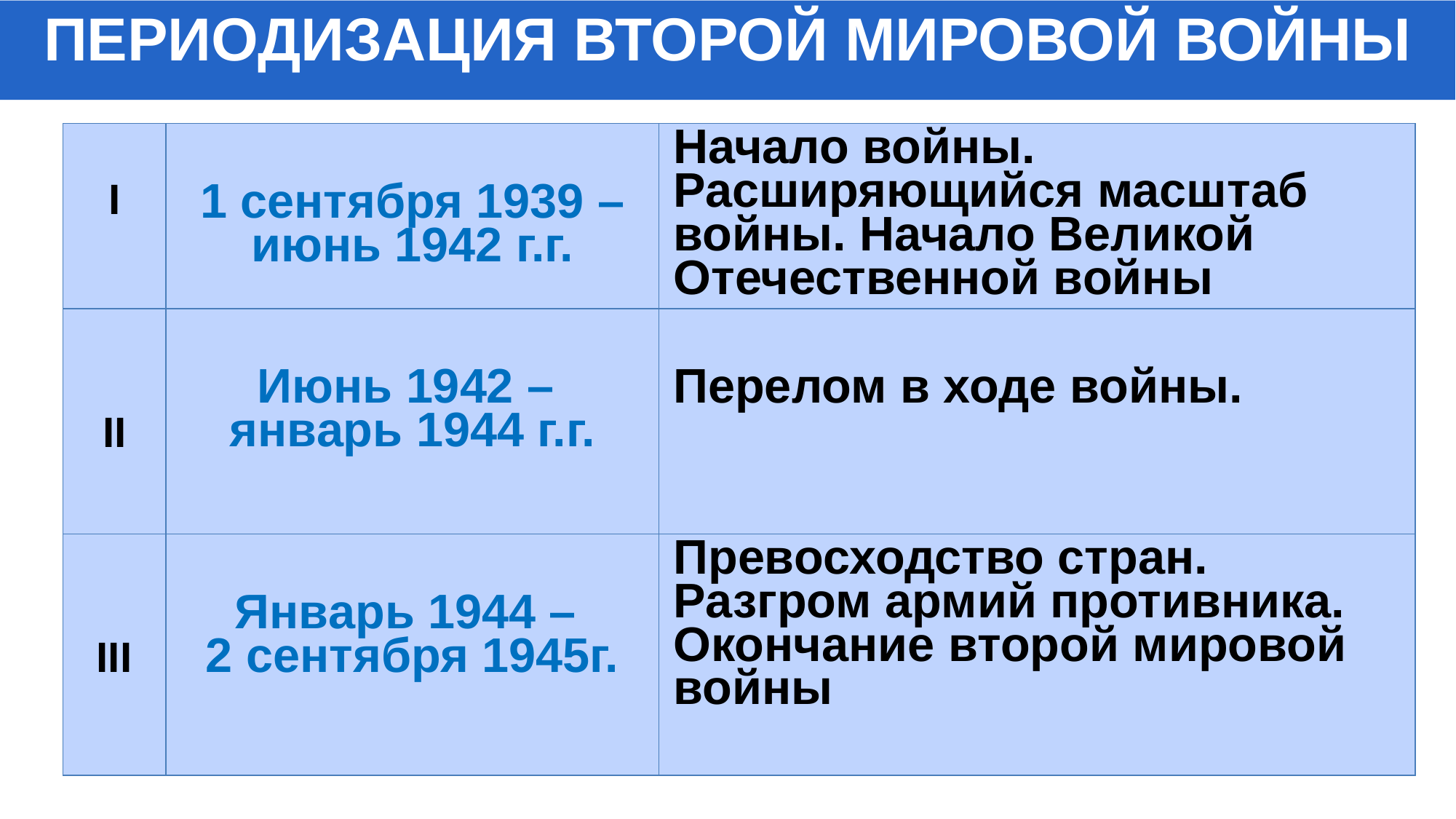

ПЕРИОДИЗАЦИЯ ВТОРОЙ МИРОВОЙ ВОЙНЫ

| I | 1 сентября 1939 – июнь 1942 г.г. | Начало войны. Расширяющийся масштаб войны. Начало Великой Отечественной войны |
| --- | --- | --- |
| II | Июнь 1942 – январь 1944 г.г. | Перелом в ходе войны. |
| III | Январь 1944 – 2 сентября 1945г. | Превосходство стран. Разгром армий противника. Окончание второй мировой войны |